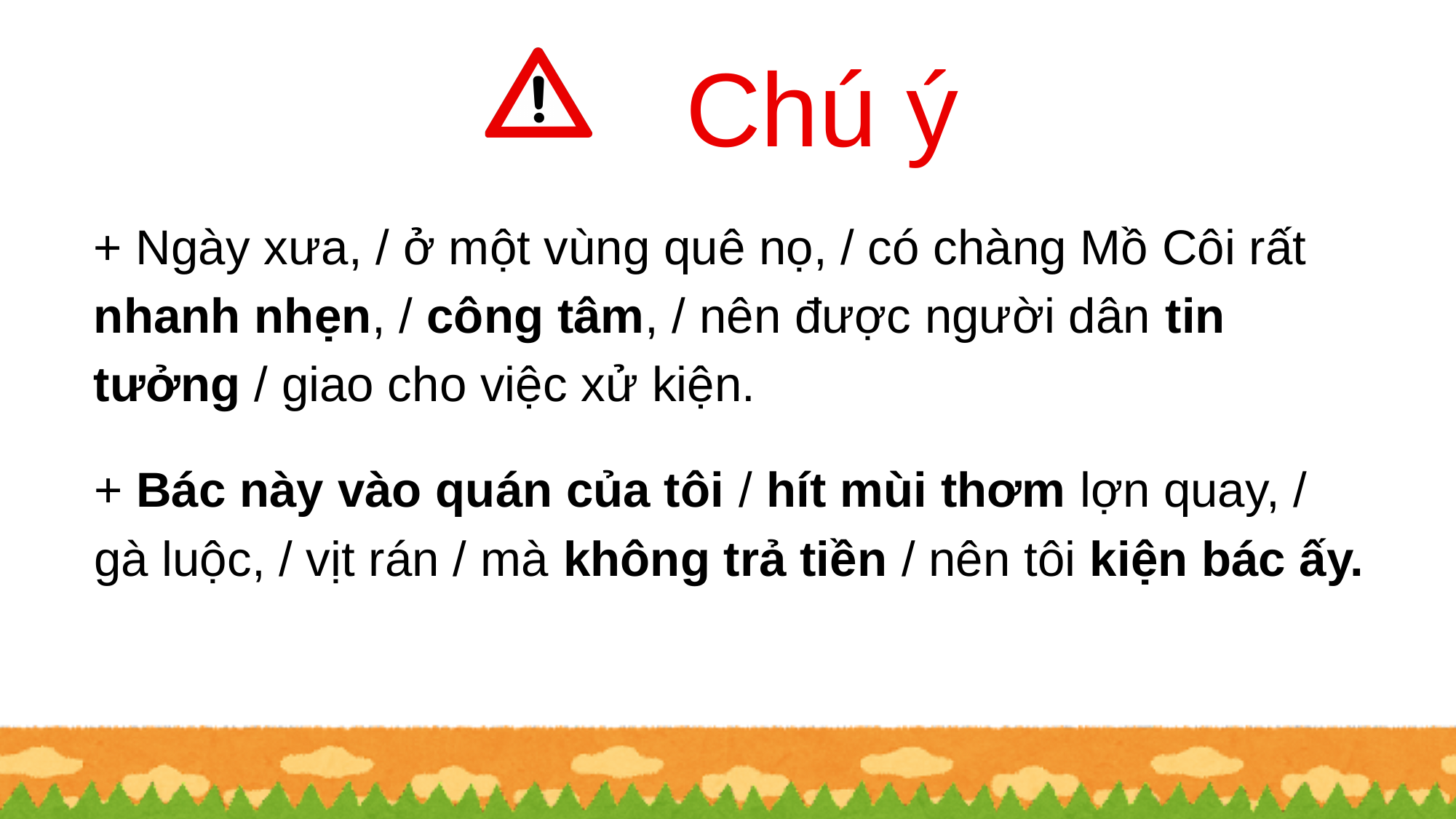

Chú ý

+ Ngày xưa, / ở một vùng quê nọ, / có chàng Mồ Côi rất nhanh nhẹn, / công tâm, / nên được người dân tin tưởng / giao cho việc xử kiện.
+ Bác này vào quán của tôi / hít mùi thơm lợn quay, /
gà luộc, / vịt rán / mà không trả tiền / nên tôi kiện bác ấy.